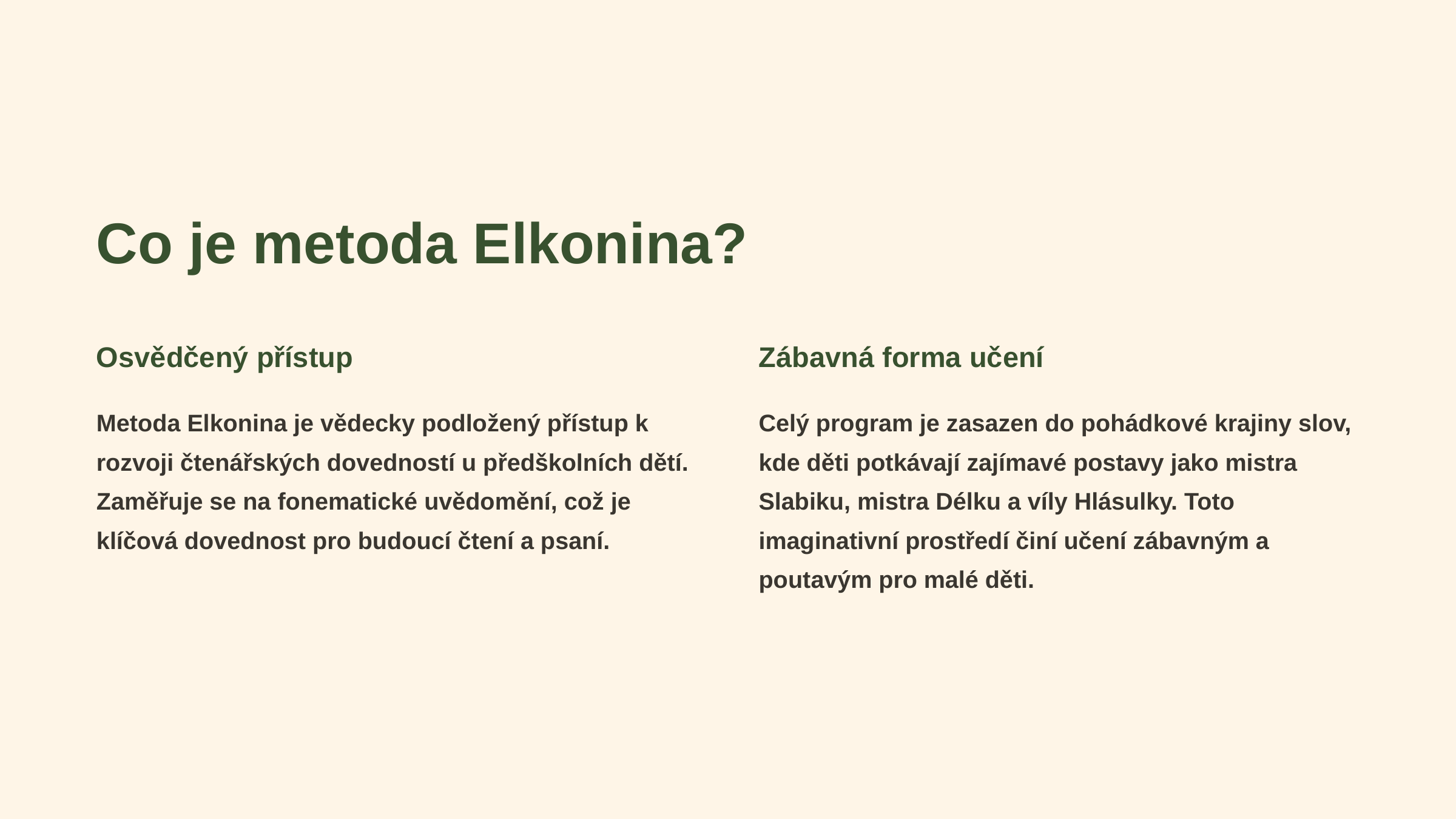

Co je metoda Elkonina?
Osvědčený přístup
Zábavná forma učení
Metoda Elkonina je vědecky podložený přístup k rozvoji čtenářských dovedností u předškolních dětí. Zaměřuje se na fonematické uvědomění, což je klíčová dovednost pro budoucí čtení a psaní.
Celý program je zasazen do pohádkové krajiny slov, kde děti potkávají zajímavé postavy jako mistra Slabiku, mistra Délku a víly Hlásulky. Toto imaginativní prostředí činí učení zábavným a poutavým pro malé děti.